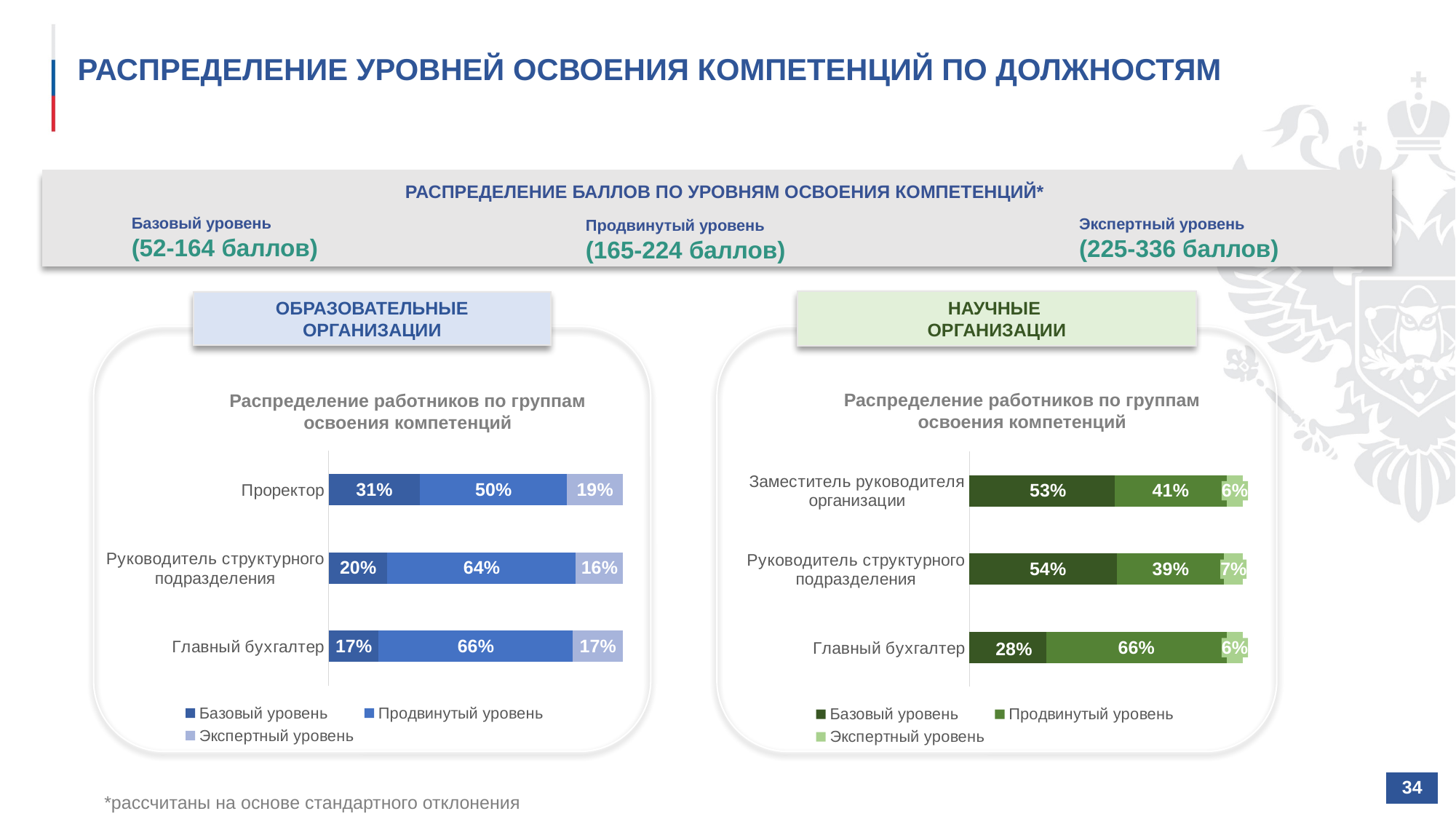

# РАСПРЕДЕЛЕНИЕ УРОВНЕЙ ОСВОЕНИЯ КОМПЕТЕНЦИЙ ПО ДОЛЖНОСТЯМ

РАСПРЕДЕЛЕНИЕ БАЛЛОВ ПО УРОВНЯМ ОСВОЕНИЯ КОМПЕТЕНЦИЙ*

Базовый уровень
(52-164 баллов)

Экспертный уровень
(225-336 баллов)

Продвинутый уровень
(165-224 баллов)
НАУЧНЫЕ
ОРГАНИЗАЦИИ
ОБРАЗОВАТЕЛЬНЫЕ ОРГАНИЗАЦИИ

Распределение работников по группам освоения компетенций
Распределение работников по группам освоения компетенций

### Chart

| Category | Базовый уровень | Продвинутый уровень | Экспертный уровень |
|---|---|---|---|
| Главный бухгалтер | 0.17 | 0.66 | 0.17 |
| Руководитель структурного подразделения | 0.2 | 0.64 | 0.16 |
| Проректор | 0.31 | 0.5 | 0.19 |

### Chart

| Category | Базовый уровень | Продвинутый уровень | Экспертный уровень |
|---|---|---|---|
| Главный бухгалтер | 0.28 | 0.66 | 0.06 |
| Руководитель структурного подразделения | 0.54 | 0.39 | 0.07 |
| Заместитель руководителя организации | 0.53 | 0.41 | 0.06 |
| 34 |
| --- |
*рассчитаны на основе стандартного отклонения